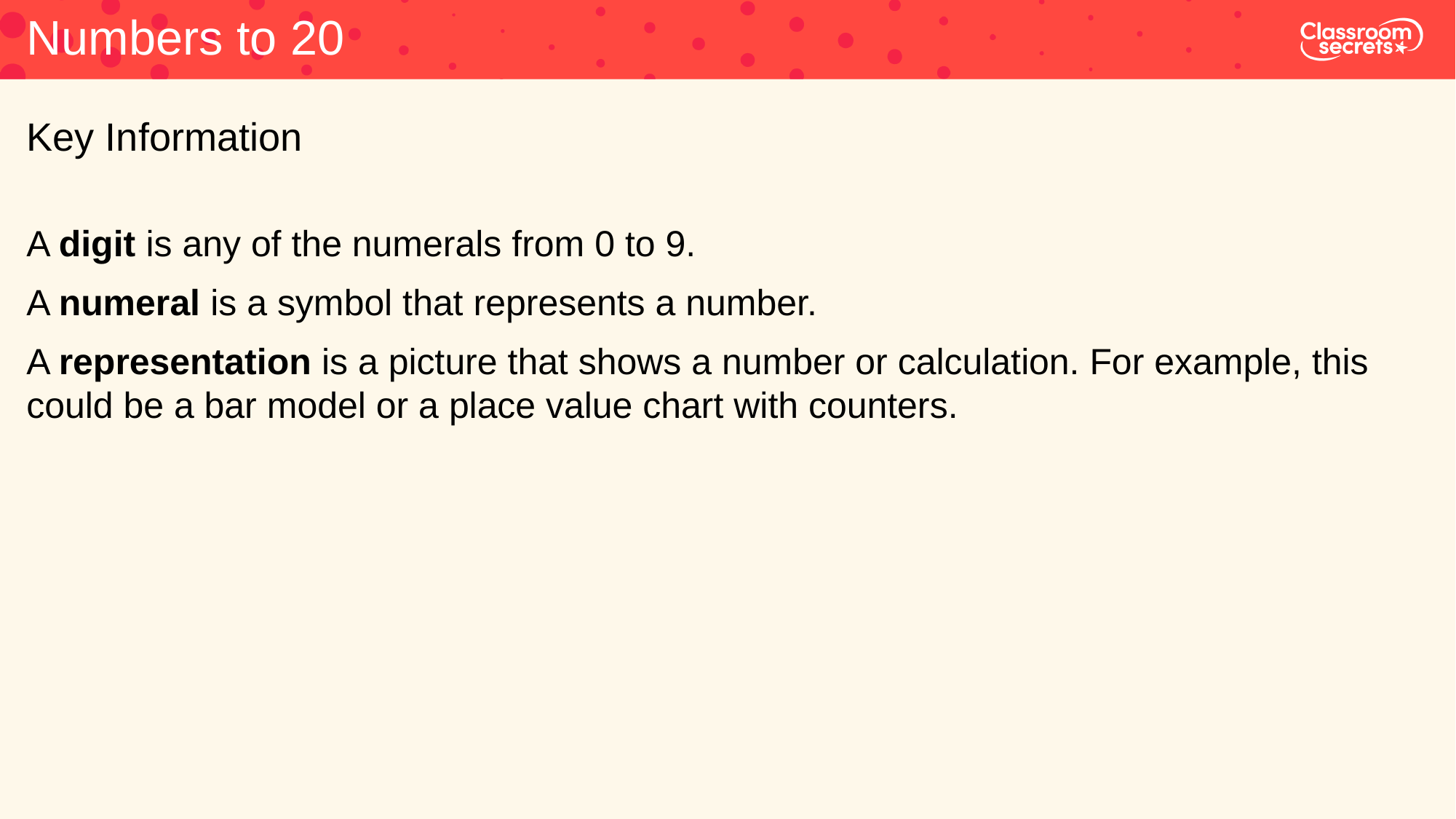

Numbers to 20
Key Information
A digit is any of the numerals from 0 to 9.
A numeral is a symbol that represents a number.
A representation is a picture that shows a number or calculation. For example, this could be a bar model or a place value chart with counters.